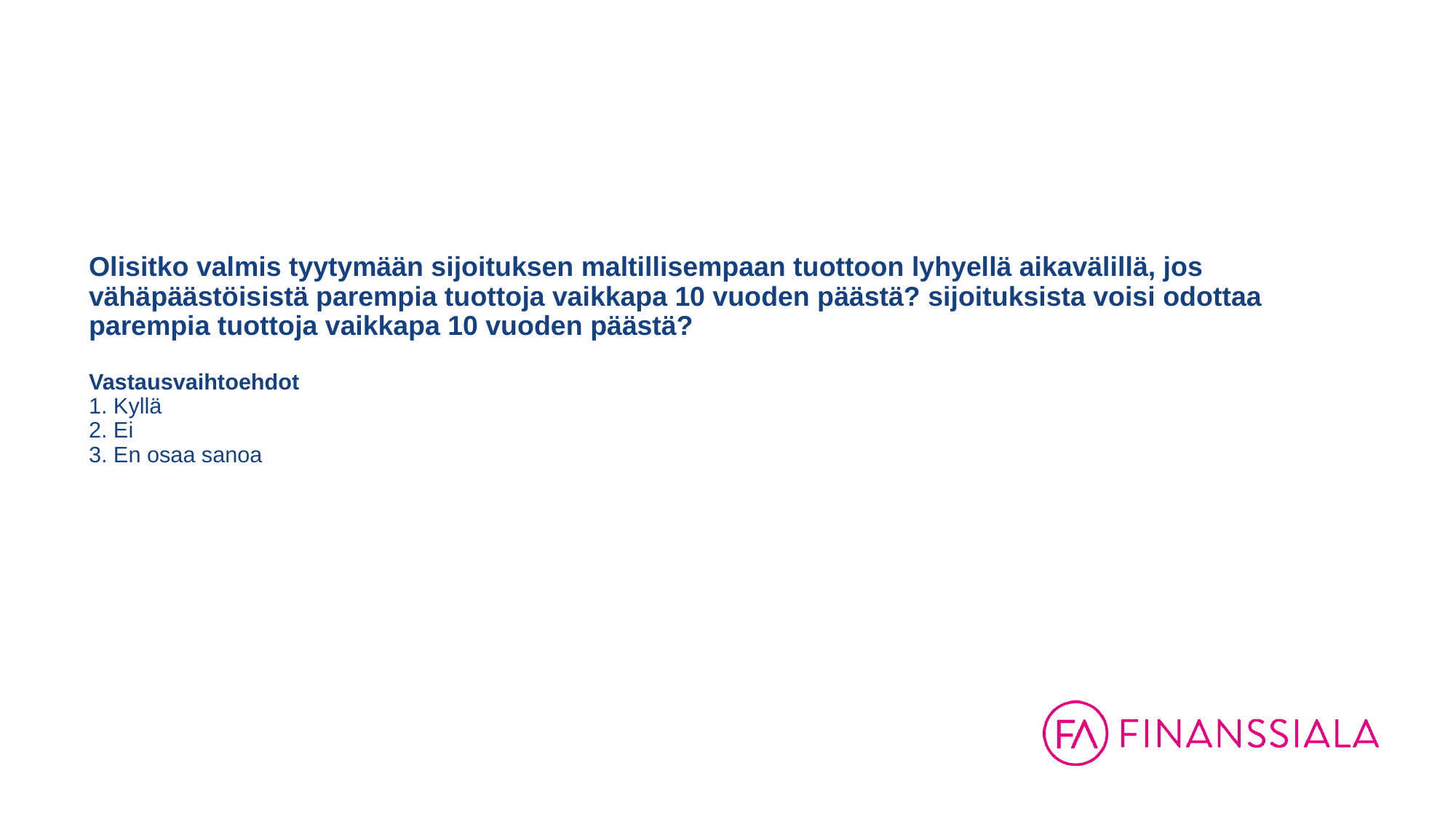

# Olisitko valmis tyytymään sijoituksen maltillisempaan tuottoon lyhyellä aikavälillä, jos vähäpäästöisistä parempia tuottoja vaikkapa 10 vuoden päästä? sijoituksista voisi odottaa parempia tuottoja vaikkapa 10 vuoden päästä? Vastausvaihtoehdot 1. Kyllä 2. Ei 3. En osaa sanoa